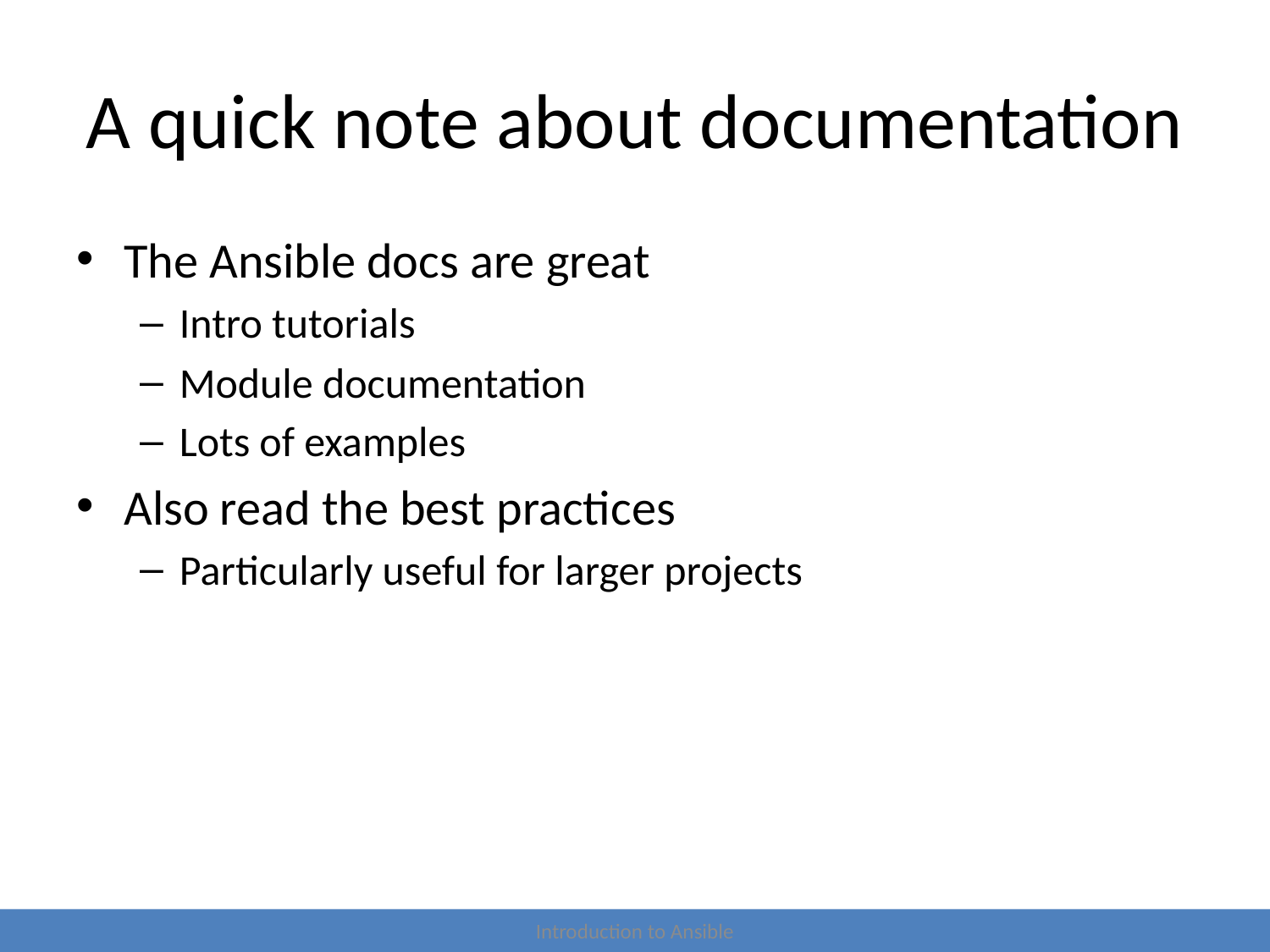

# A quick note about documentation
The Ansible docs are great
Intro tutorials
Module documentation
Lots of examples
Also read the best practices
Particularly useful for larger projects
Introduction to Ansible